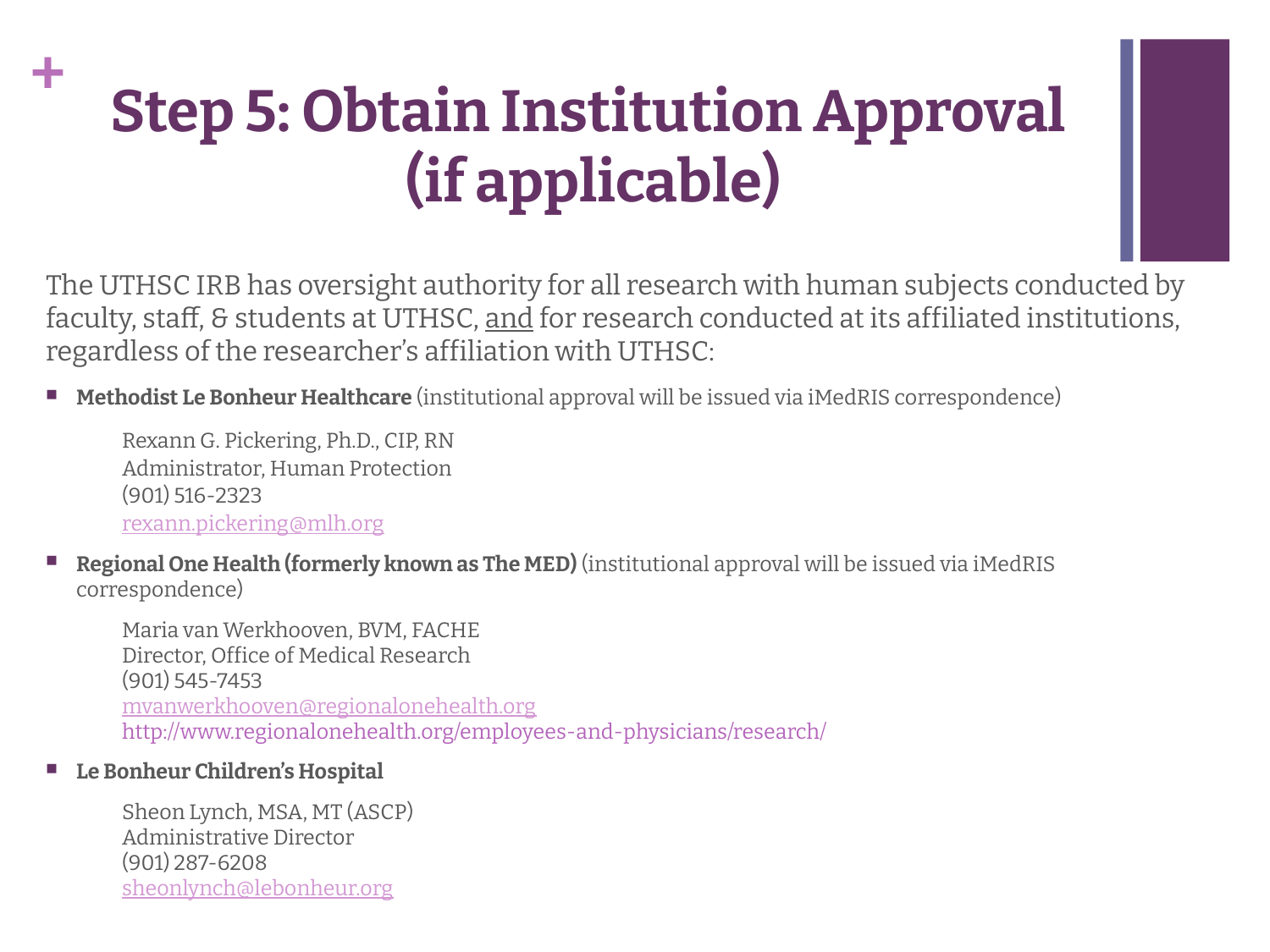

# Step 5: Obtain Institution Approval (if applicable)
The UTHSC IRB has oversight authority for all research with human subjects conducted by faculty, staff, & students at UTHSC, and for research conducted at its affiliated institutions, regardless of the researcher’s affiliation with UTHSC:
Methodist Le Bonheur Healthcare (institutional approval will be issued via iMedRIS correspondence)
	Rexann G. Pickering, Ph.D., CIP, RN
	Administrator, Human Protection
	(901) 516-2323
	rexann.pickering@mlh.org
Regional One Health (formerly known as The MED) (institutional approval will be issued via iMedRIS correspondence)
	Maria van Werkhooven, BVM, FACHE
	Director, Office of Medical Research
	(901) 545-7453
	mvanwerkhooven@regionalonehealth.org
	http://www.regionalonehealth.org/employees-and-physicians/research/
Le Bonheur Children’s Hospital
	Sheon Lynch, MSA, MT (ASCP)
	Administrative Director
	(901) 287-6208
	sheonlynch@lebonheur.org